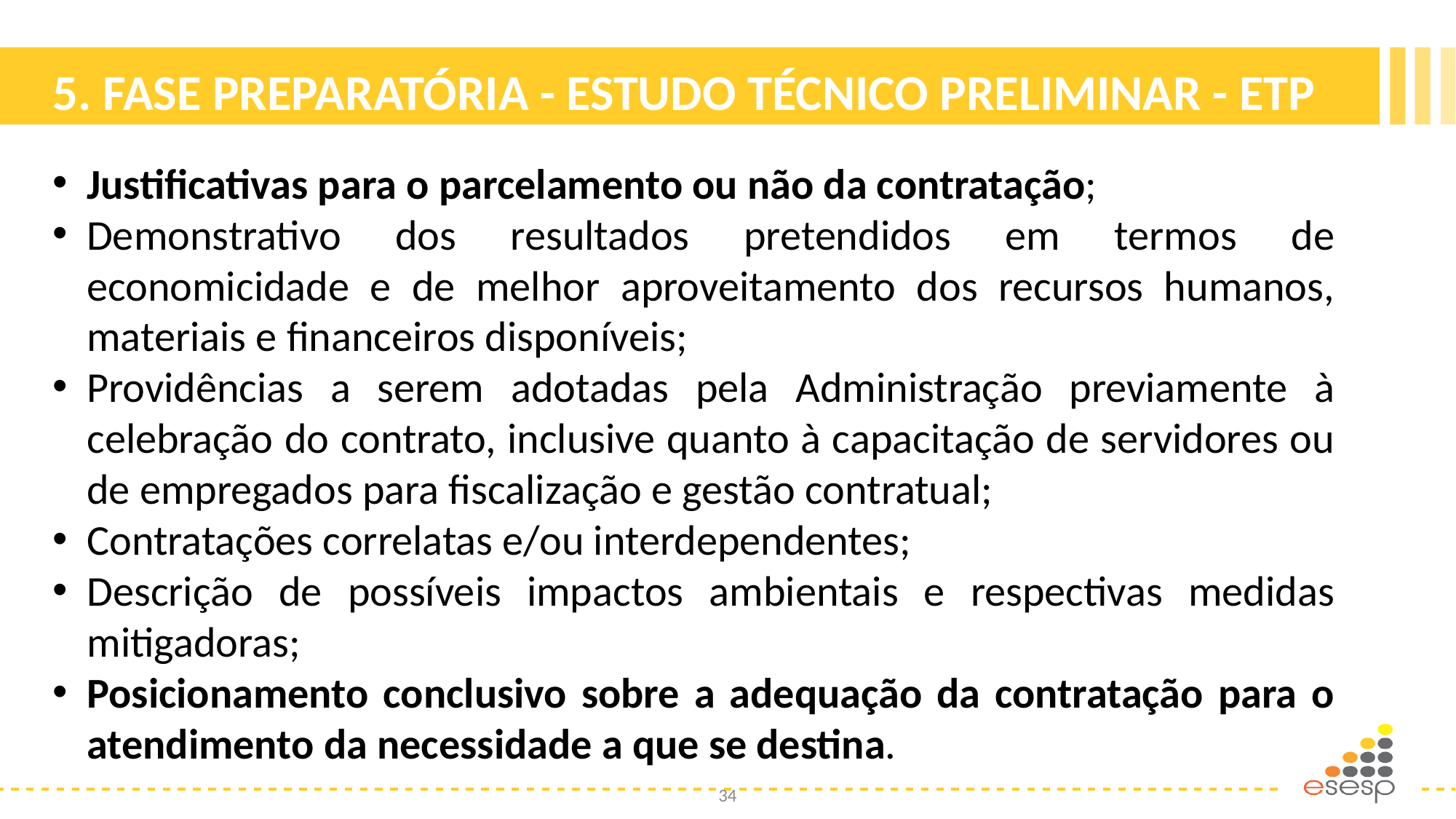

# 5. FASE PREPARATÓRIA - ESTUDO TÉCNICO PRELIMINAR - ETP
Justificativas para o parcelamento ou não da contratação;
Demonstrativo dos resultados pretendidos em termos de economicidade e de melhor aproveitamento dos recursos humanos, materiais e financeiros disponíveis;
Providências a serem adotadas pela Administração previamente à celebração do contrato, inclusive quanto à capacitação de servidores ou de empregados para fiscalização e gestão contratual;
Contratações correlatas e/ou interdependentes;
Descrição de possíveis impactos ambientais e respectivas medidas mitigadoras;
Posicionamento conclusivo sobre a adequação da contratação para o atendimento da necessidade a que se destina.
34